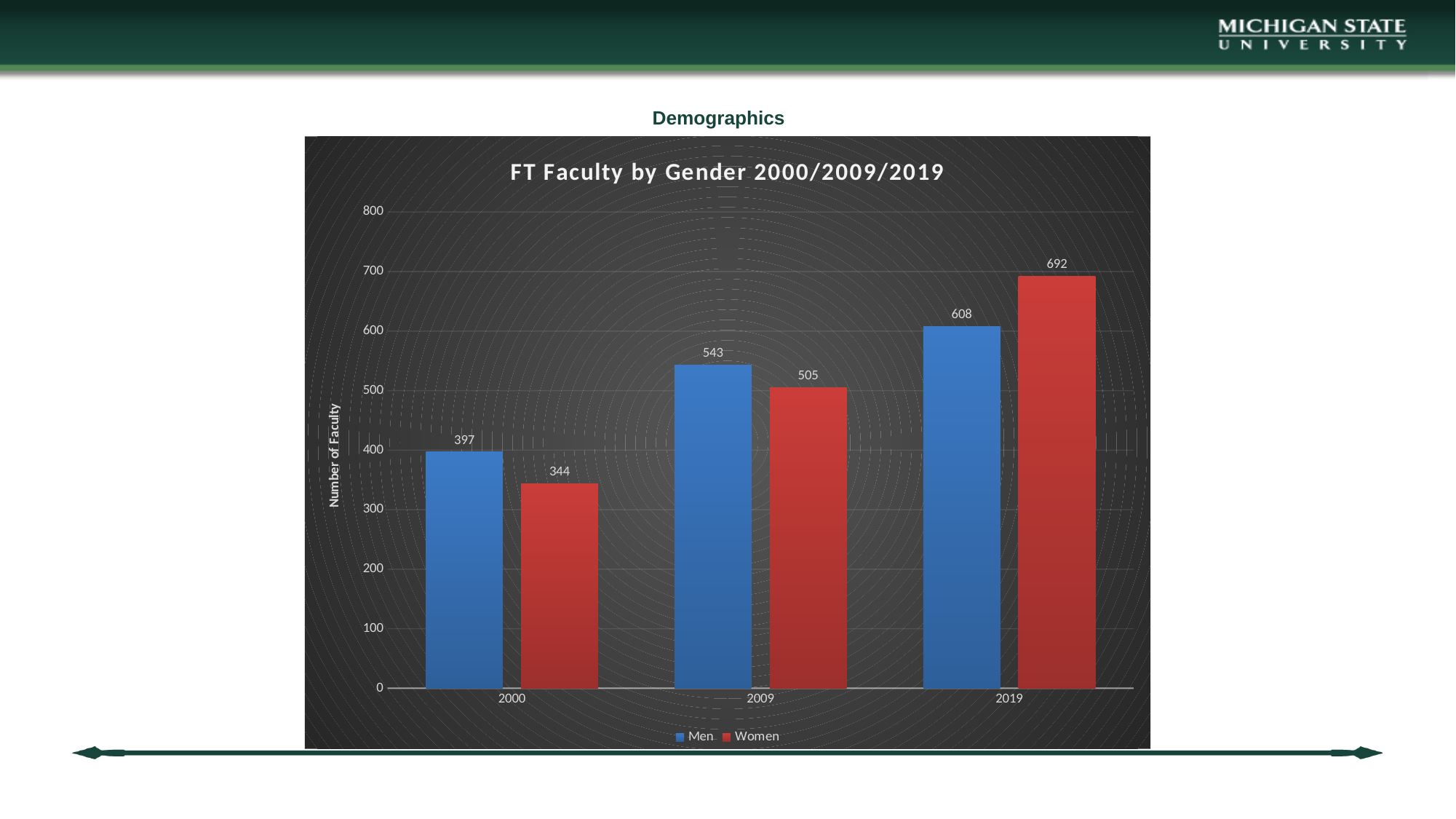

# Demographics

### Chart: FT Faculty by Gender 2000/2009/2019

| Category | Men | Women |
|---|---|---|
| 2000 | 397.0 | 344.0 |
| 2009 | 543.0 | 505.0 |
| 2019 | 608.0 | 692.0 |